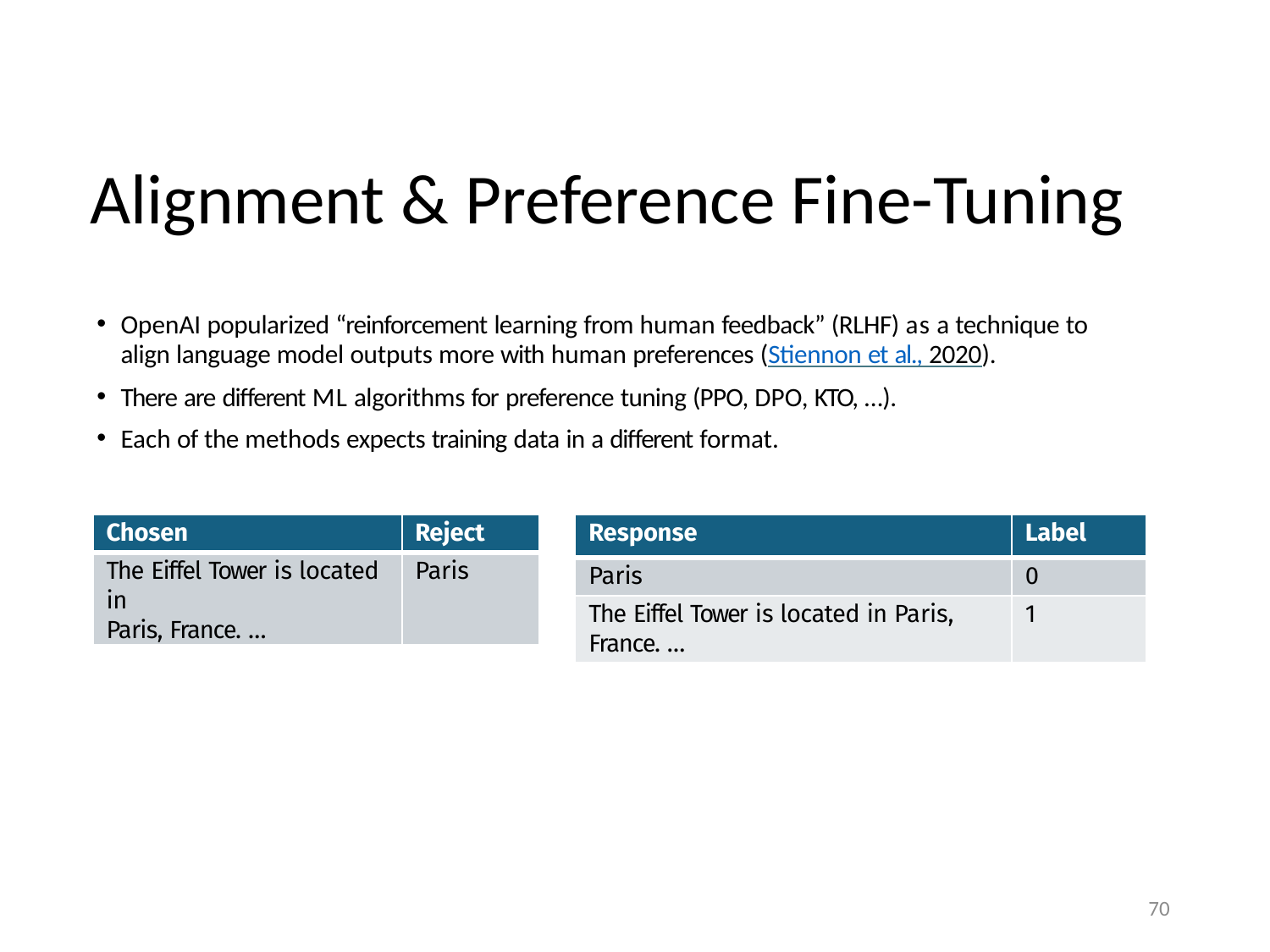

# Alignment & Preference Fine-Tuning
OpenAI popularized “reinforcement learning from human feedback” (RLHF) as a technique to
align language model outputs more with human preferences (Stiennon et al., 2020).
There are different ML algorithms for preference tuning (PPO, DPO, KTO, …).
Each of the methods expects training data in a different format.
| Chosen | Reject |
| --- | --- |
| The Eiffel Tower is located in Paris, France. … | Paris |
| Response | Label |
| --- | --- |
| Paris | 0 |
| The Eiffel Tower is located in Paris, France. … | 1 |
70